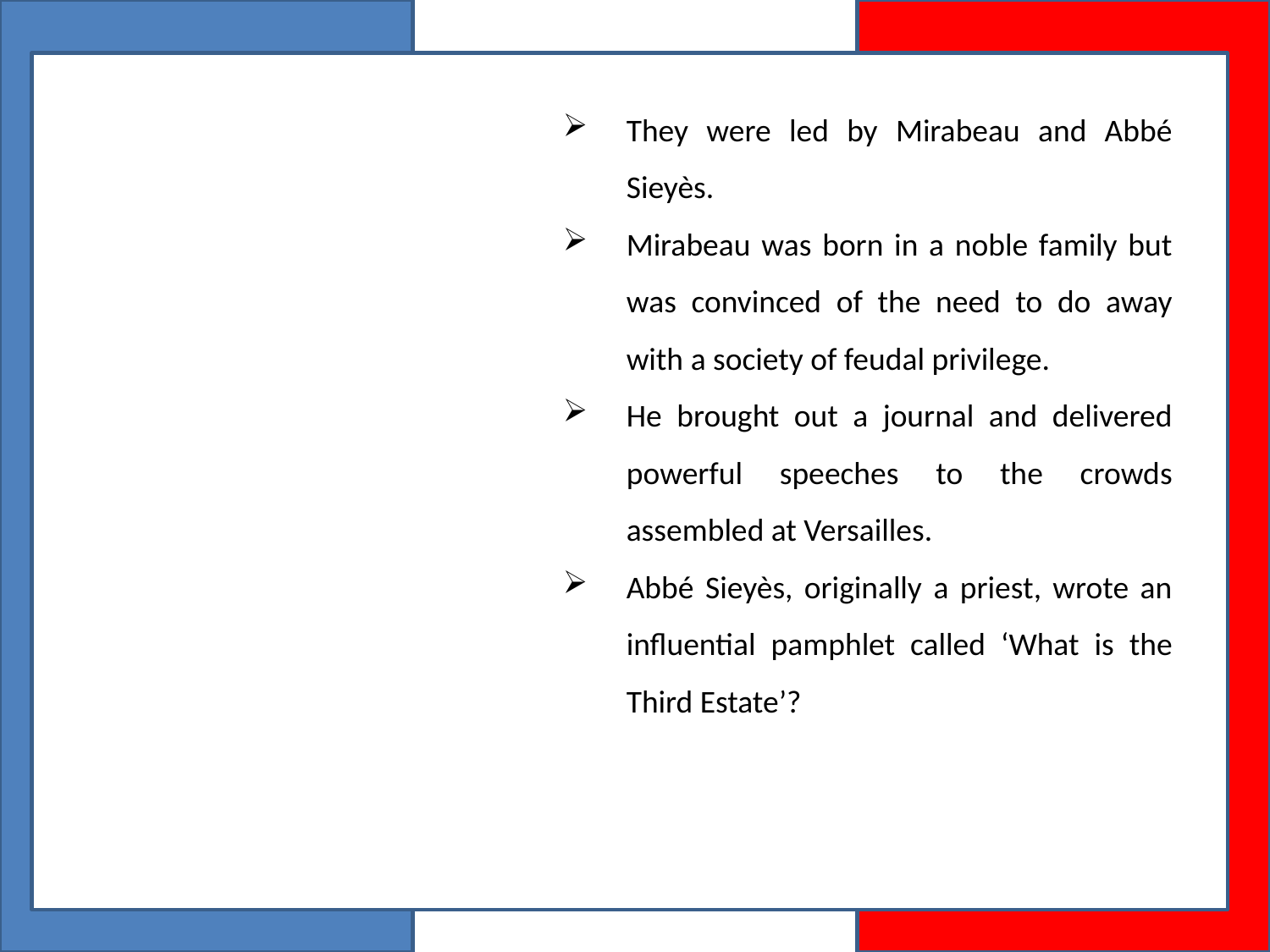

They were led by Mirabeau and Abbé Sieyès.
Mirabeau was born in a noble family but was convinced of the need to do away with a society of feudal privilege.
He brought out a journal and delivered powerful speeches to the crowds assembled at Versailles.
Abbé Sieyès, originally a priest, wrote an influential pamphlet called ‘What is the Third Estate’?